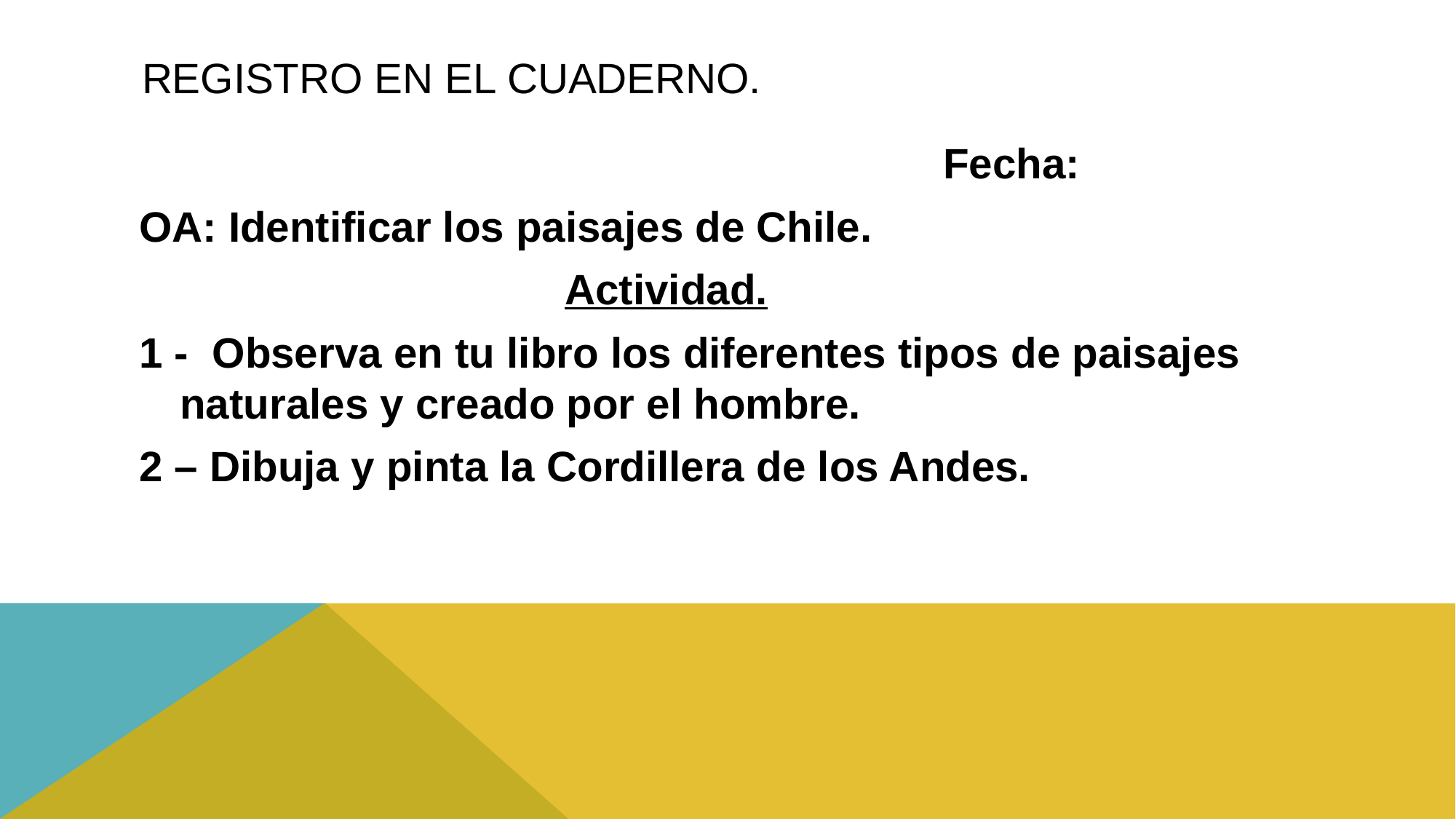

# Registro en el cuaderno.
                                                                    Fecha:
OA: Identificar los paisajes de Chile.
                                    Actividad.
1 -  Observa en tu libro los diferentes tipos de paisajes naturales y creado por el hombre.
2 – Dibuja y pinta la Cordillera de los Andes.